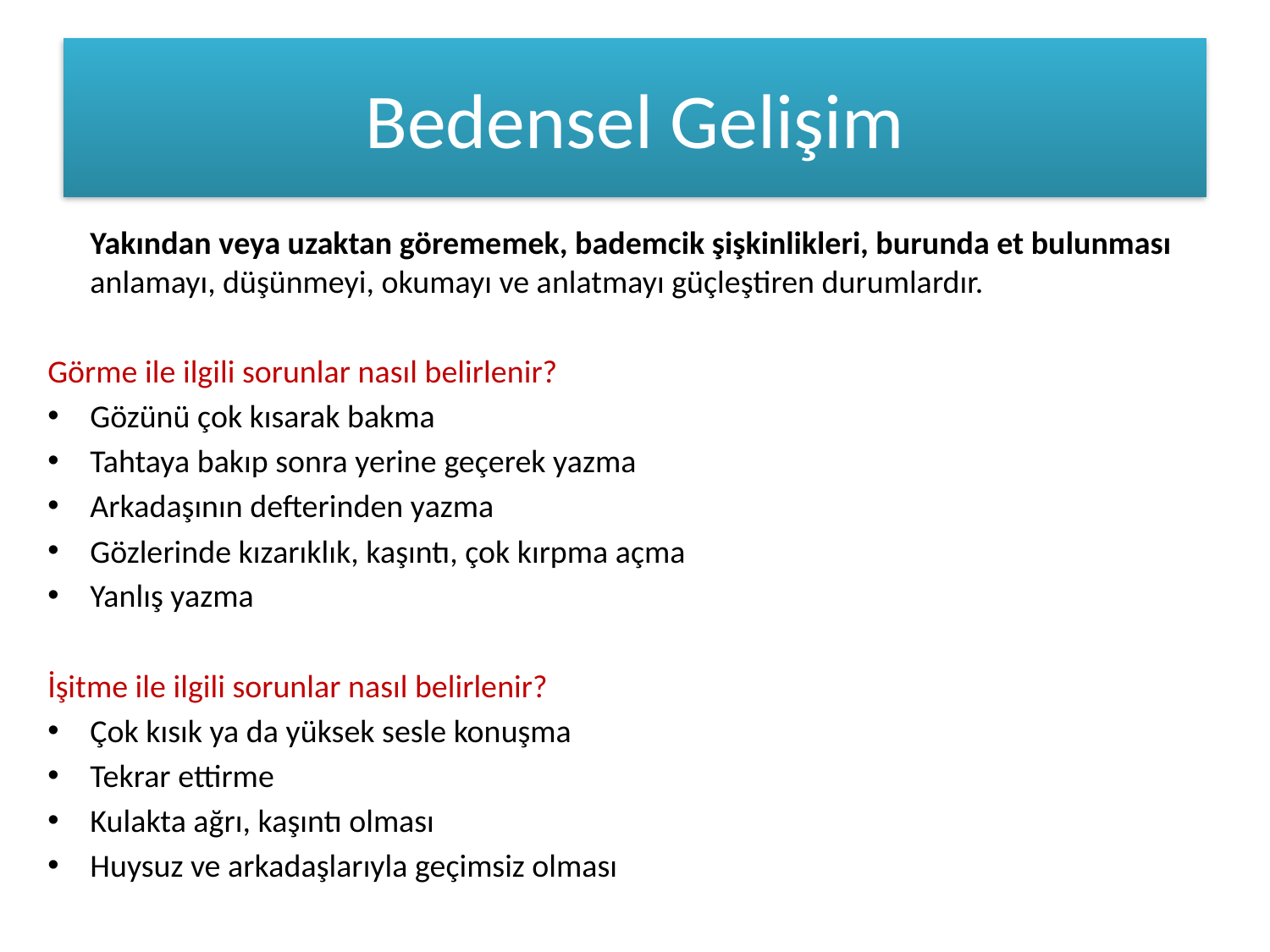

# Bedensel Gelişim
	Yakından veya uzaktan görememek, bademcik şişkinlikleri, burunda et bulunması anlamayı, düşünmeyi, okumayı ve anlatmayı güçleştiren durumlardır.

Görme ile ilgili sorunlar nasıl belirlenir?
Gözünü çok kısarak bakma
Tahtaya bakıp sonra yerine geçerek yazma
Arkadaşının defterinden yazma
Gözlerinde kızarıklık, kaşıntı, çok kırpma açma
Yanlış yazma

İşitme ile ilgili sorunlar nasıl belirlenir?
Çok kısık ya da yüksek sesle konuşma
Tekrar ettirme
Kulakta ağrı, kaşıntı olması
Huysuz ve arkadaşlarıyla geçimsiz olması